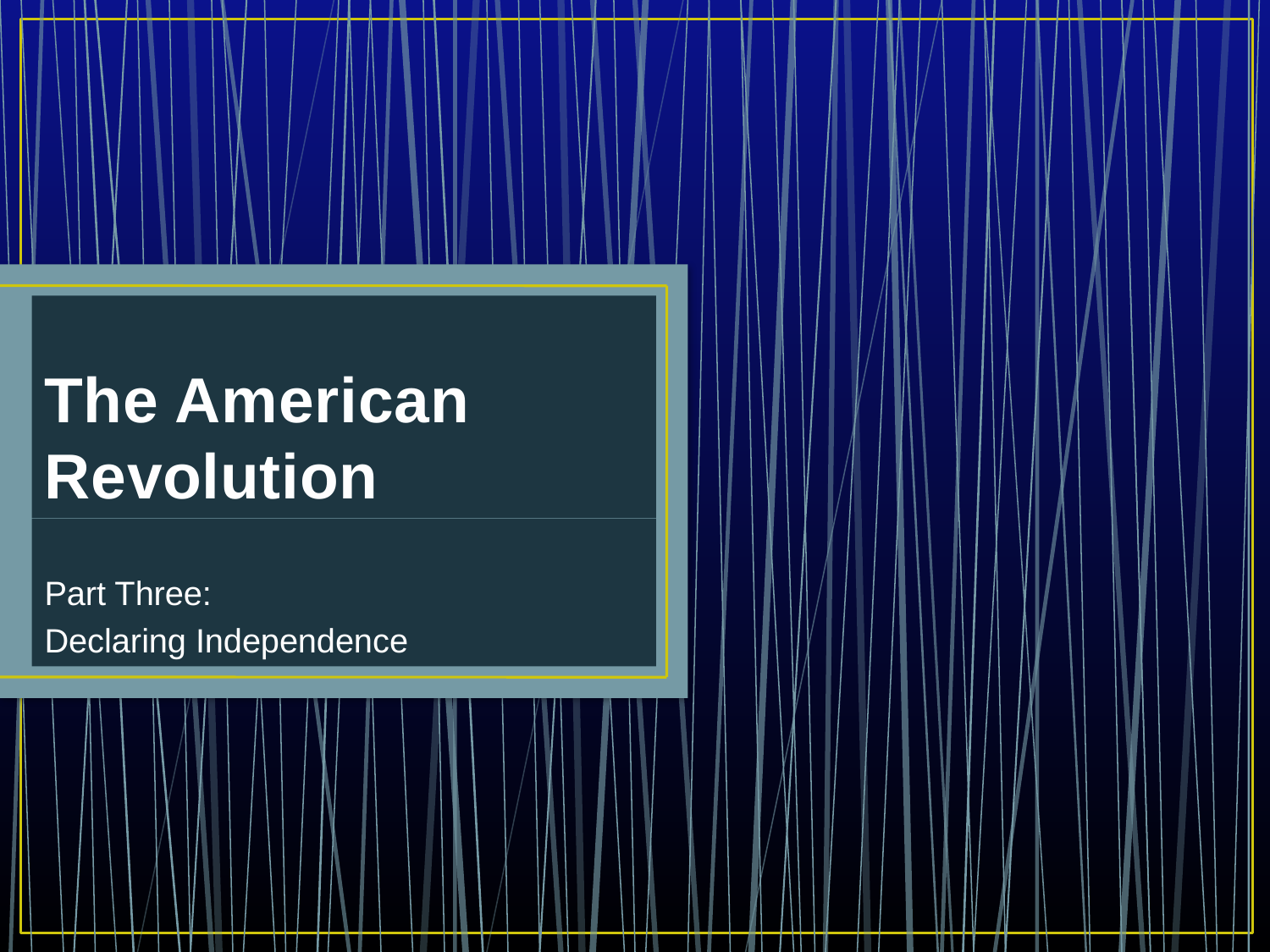

# The American Revolution

Part Three:
Declaring Independence